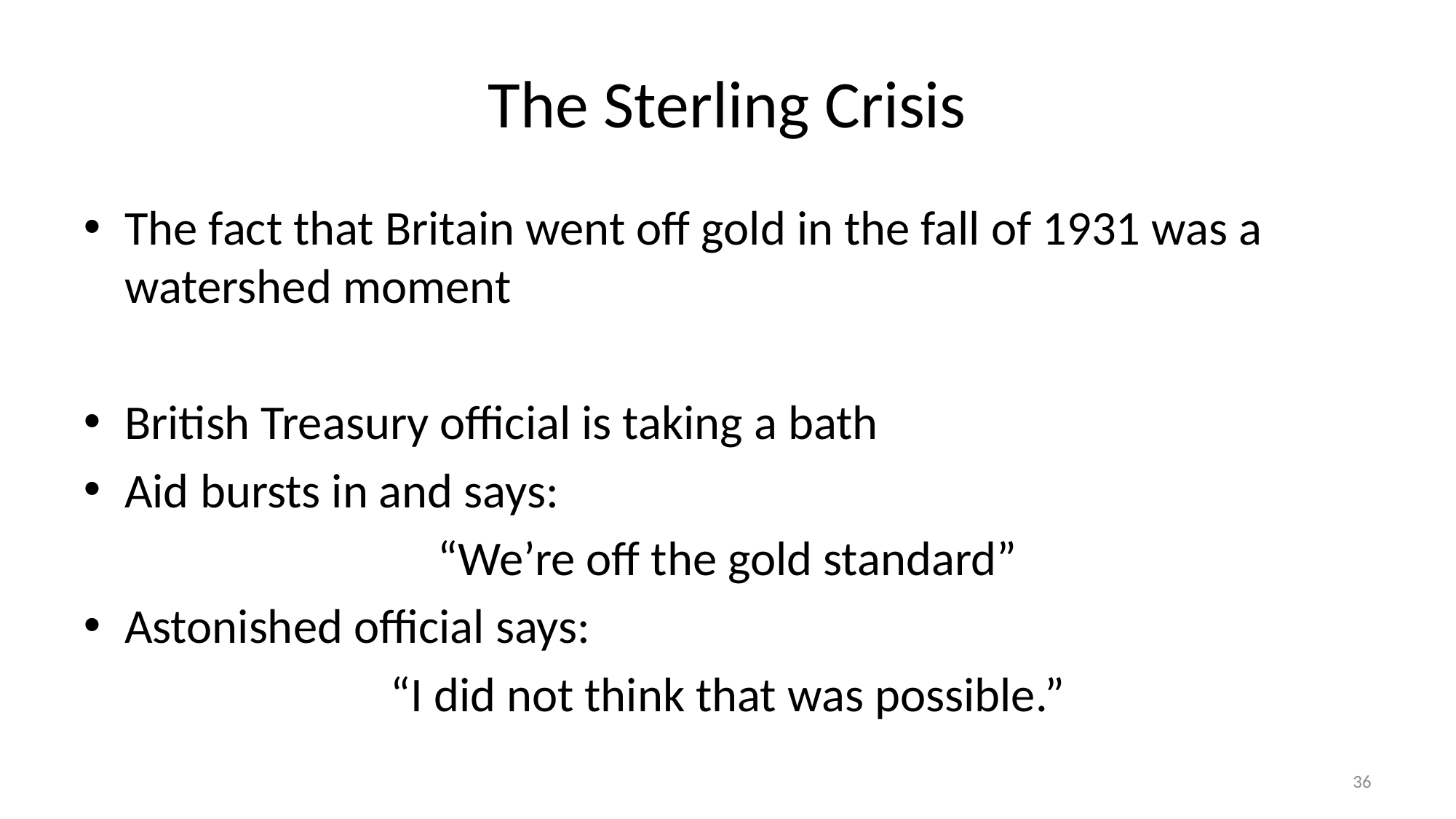

# The Sterling Crisis
The fact that Britain went off gold in the fall of 1931 was a watershed moment

British Treasury official is taking a bath
Aid bursts in and says:
“We’re off the gold standard”
Astonished official says:
“I did not think that was possible.”
36